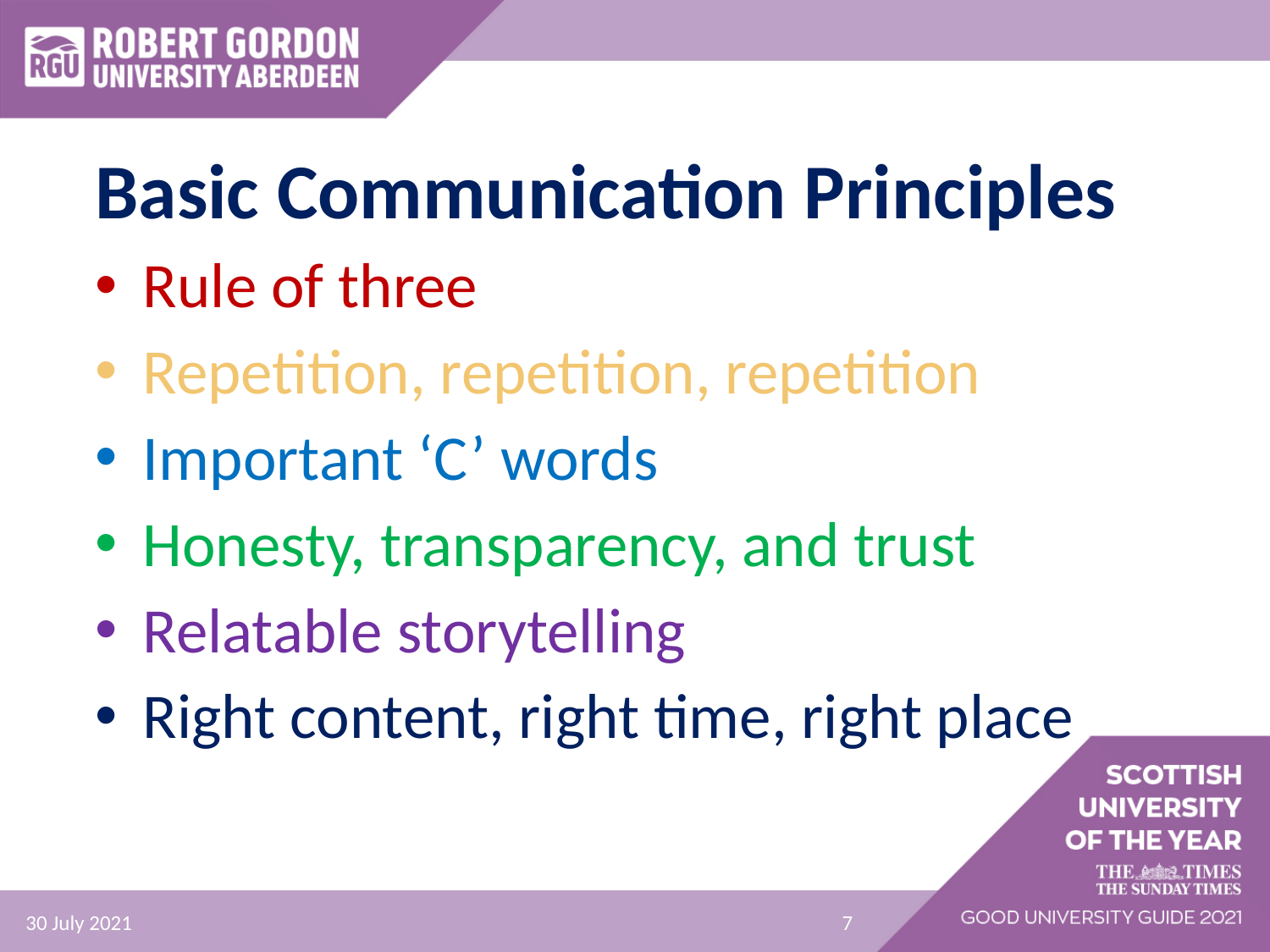

# Basic Communication Principles
Rule of three
Repetition, repetition, repetition
Important ‘C’ words
Honesty, transparency, and trust
Relatable storytelling
Right content, right time, right place
30 July 2021

7